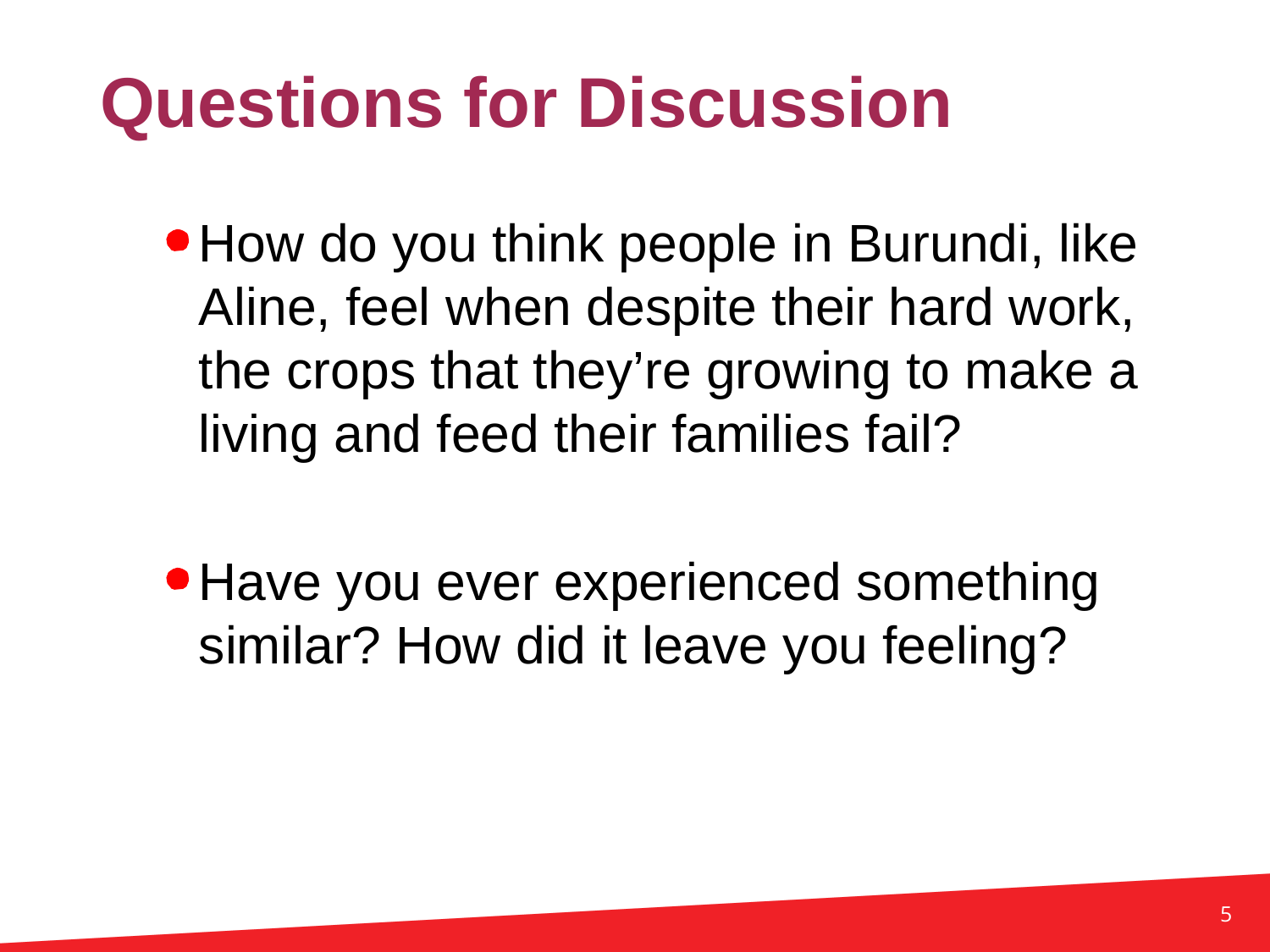

# Questions for Discussion
How do you think people in Burundi, like Aline, feel when despite their hard work, the crops that they’re growing to make a living and feed their families fail?

Have you ever experienced something similar? How did it leave you feeling?
5